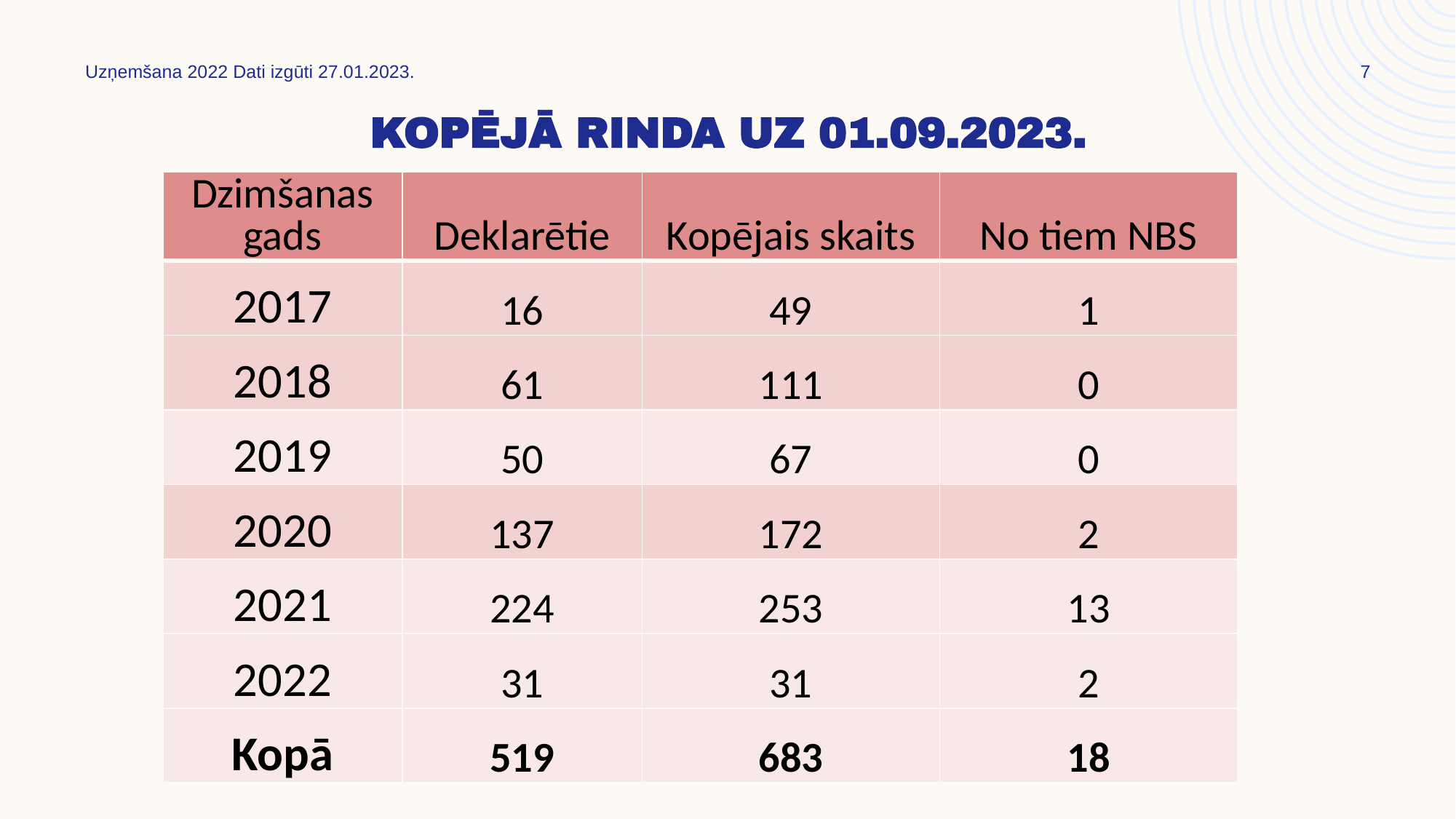

Uzņemšana 2022 Dati izgūti 27.01.2023.
7
# Kopējā Rinda uz 01.09.2023.
| Dzimšanas gads | Deklarētie | Kopējais skaits | No tiem NBS |
| --- | --- | --- | --- |
| 2017 | 16 | 49 | 1 |
| 2018 | 61 | 111 | 0 |
| 2019 | 50 | 67 | 0 |
| 2020 | 137 | 172 | 2 |
| 2021 | 224 | 253 | 13 |
| 2022 | 31 | 31 | 2 |
| Kopā | 519 | 683 | 18 |